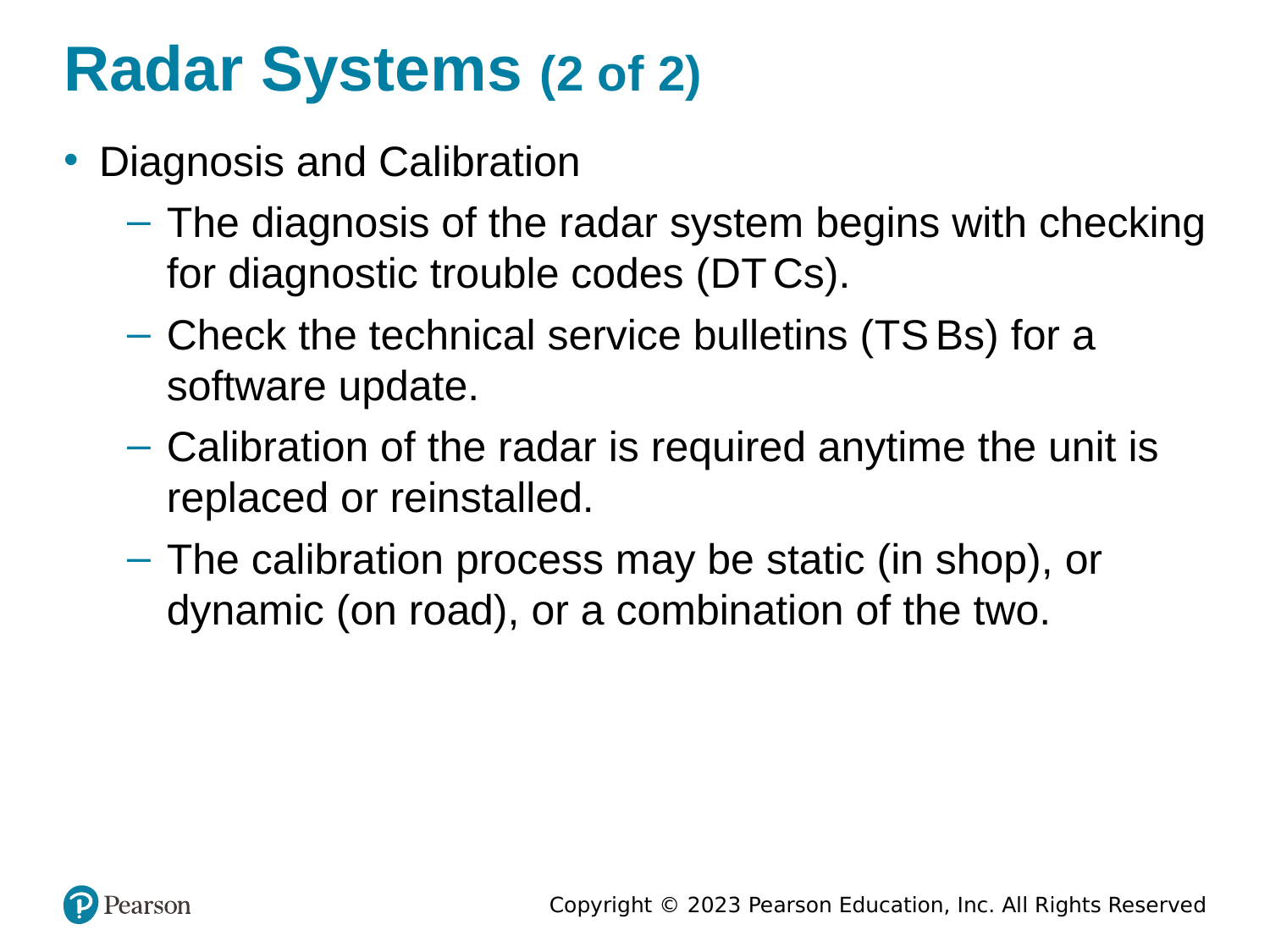

# Radar Systems (2 of 2)
Diagnosis and Calibration
The diagnosis of the radar system begins with checking for diagnostic trouble codes (D T Cs).
Check the technical service bulletins (T S Bs) for a software update.
Calibration of the radar is required anytime the unit is replaced or reinstalled.
The calibration process may be static (in shop), or dynamic (on road), or a combination of the two.